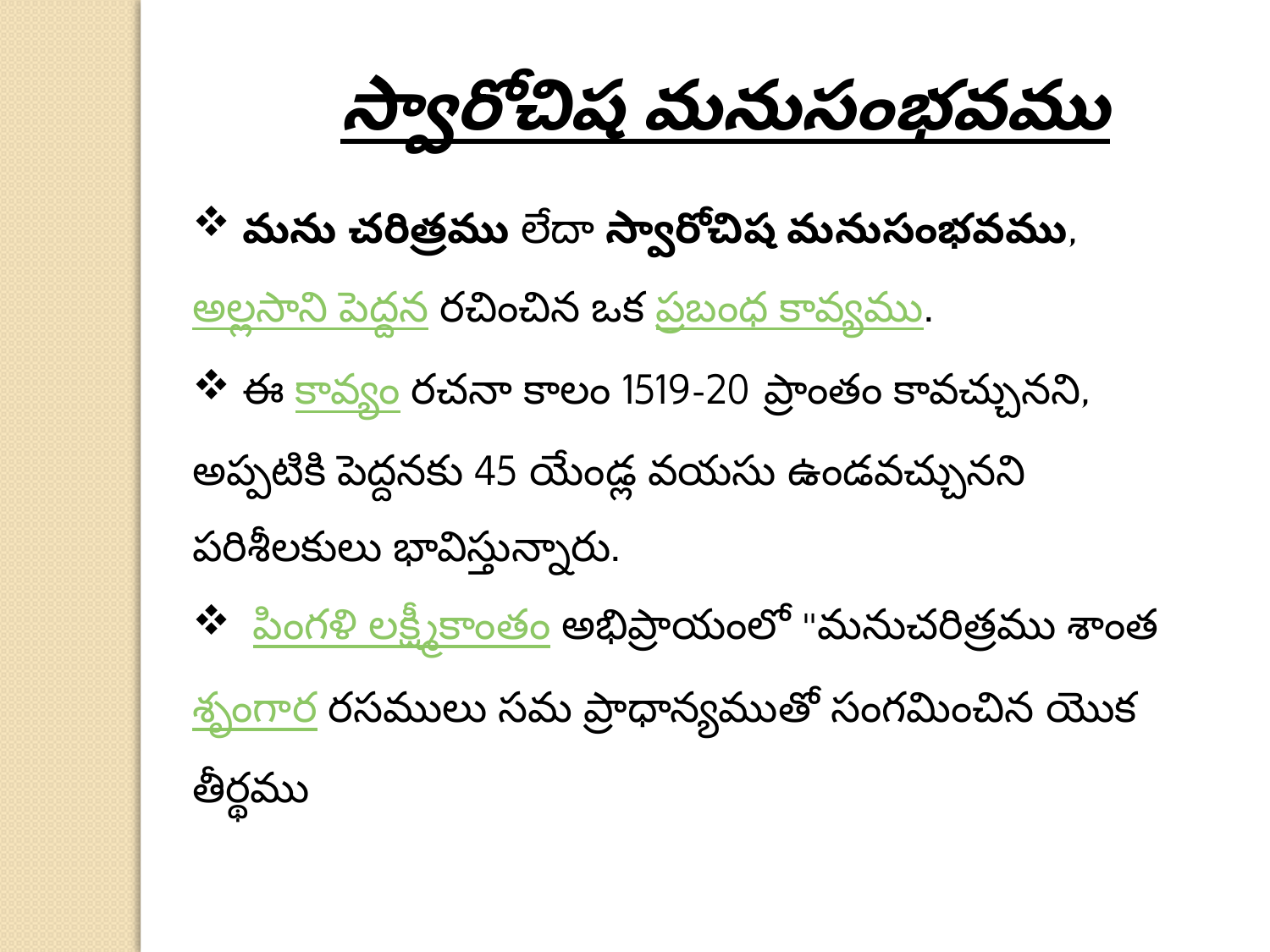

స్వారోచిష మనుసంభవము
 మను చరిత్రము లేదా స్వారోచిష మనుసంభవము, అల్లసాని పెద్దన రచించిన ఒక ప్రబంధ కావ్యము.
 ఈ కావ్యం రచనా కాలం 1519-20 ప్రాంతం కావచ్చునని, అప్పటికి పెద్దనకు 45 యేండ్ల వయసు ఉండవచ్చునని పరిశీలకులు భావిస్తున్నారు.
  పింగళి లక్ష్మీకాంతం అభిప్రాయంలో "మనుచరిత్రము శాంత శృంగార రసములు సమ ప్రాధాన్యముతో సంగమించిన యొక తీర్థము